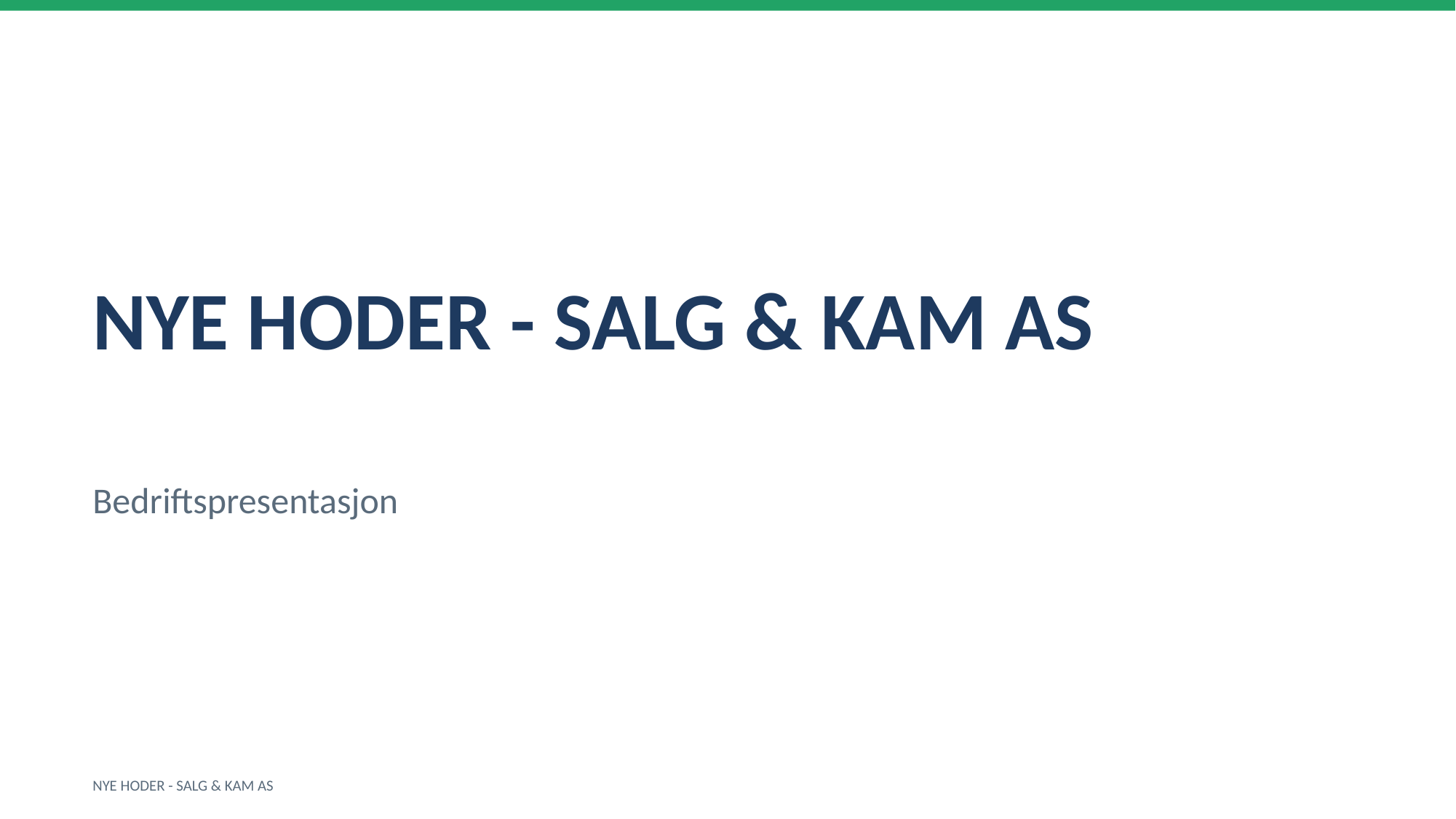

NYE HODER - SALG & KAM AS
Bedriftspresentasjon
NYE HODER - SALG & KAM AS